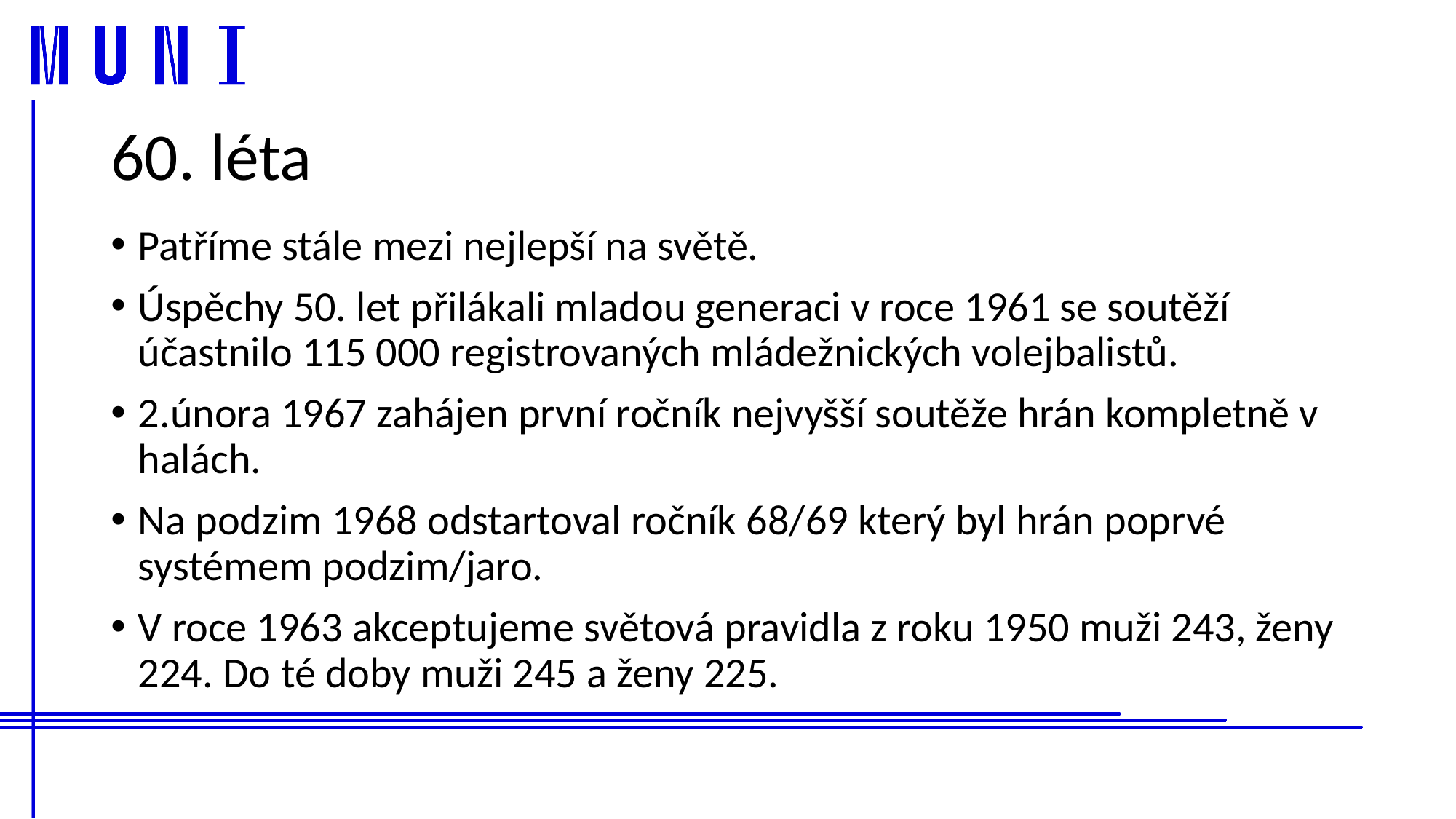

# 60. léta
Patříme stále mezi nejlepší na světě.
Úspěchy 50. let přilákali mladou generaci v roce 1961 se soutěží účastnilo 115 000 registrovaných mládežnických volejbalistů.
2.února 1967 zahájen první ročník nejvyšší soutěže hrán kompletně v halách.
Na podzim 1968 odstartoval ročník 68/69 který byl hrán poprvé systémem podzim/jaro.
V roce 1963 akceptujeme světová pravidla z roku 1950 muži 243, ženy 224. Do té doby muži 245 a ženy 225.